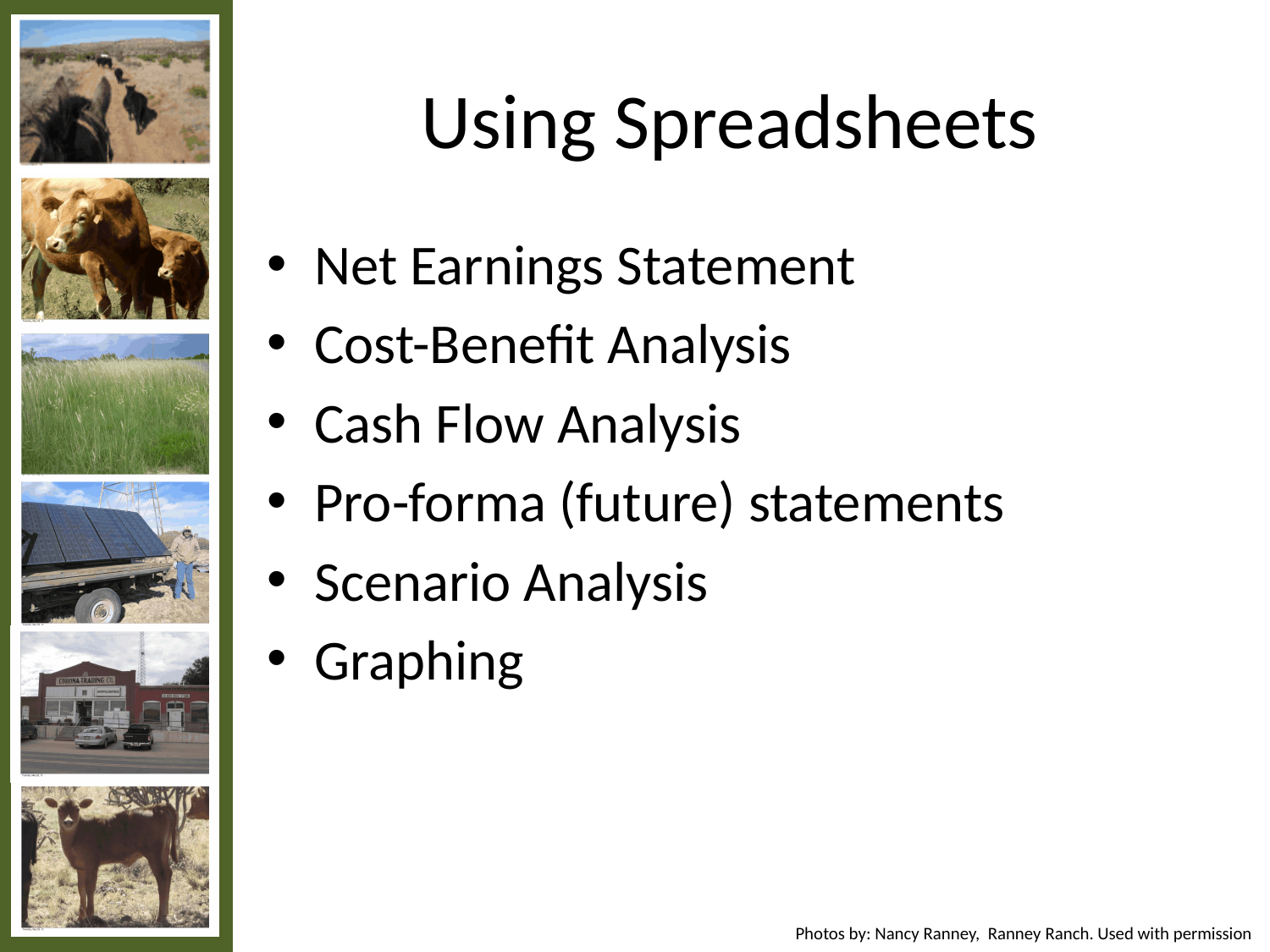

# Using Spreadsheets
Net Earnings Statement
Cost-Benefit Analysis
Cash Flow Analysis
Pro-forma (future) statements
Scenario Analysis
Graphing